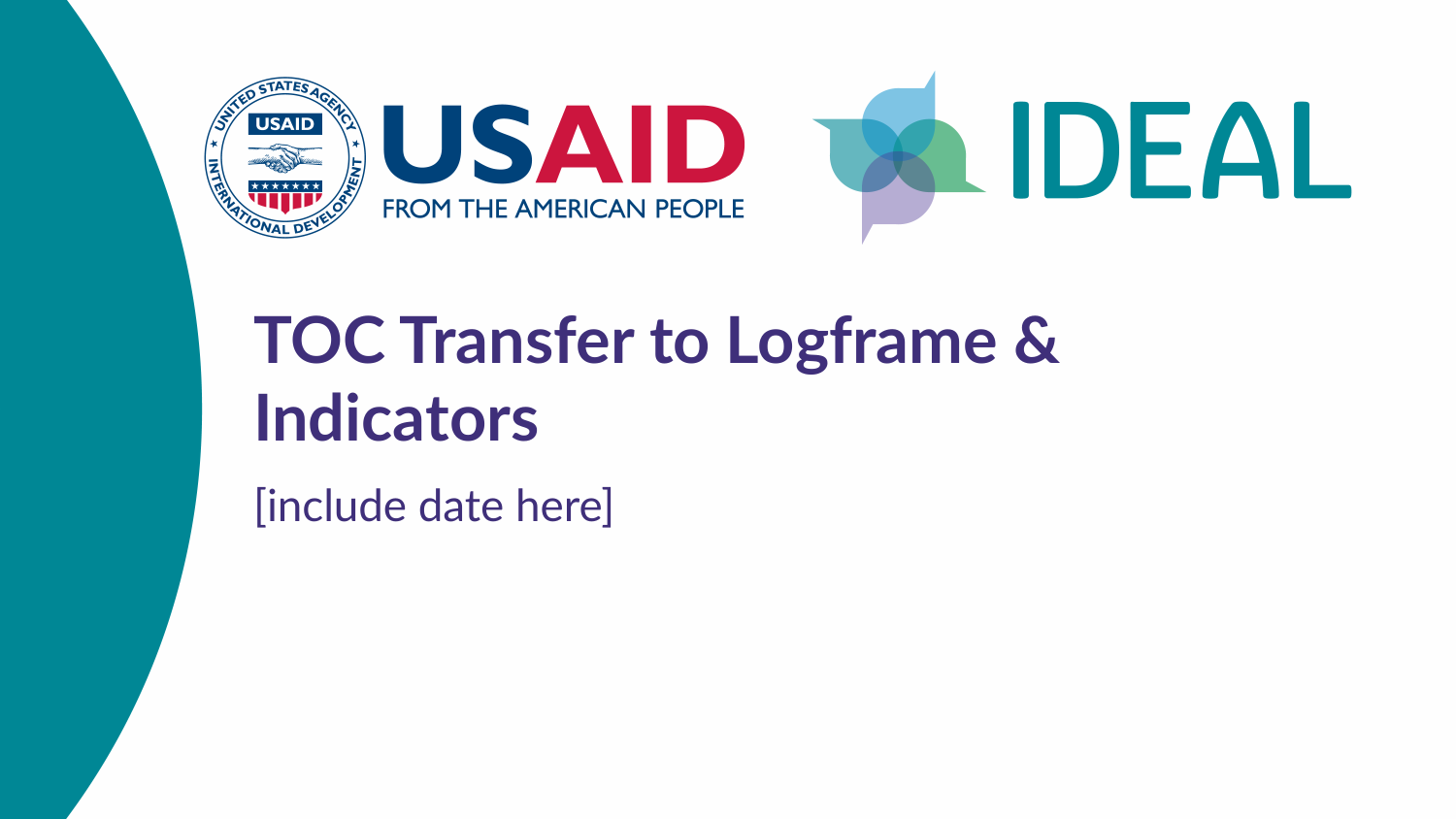

TOC Transfer to Logframe & Indicators
[include date here]